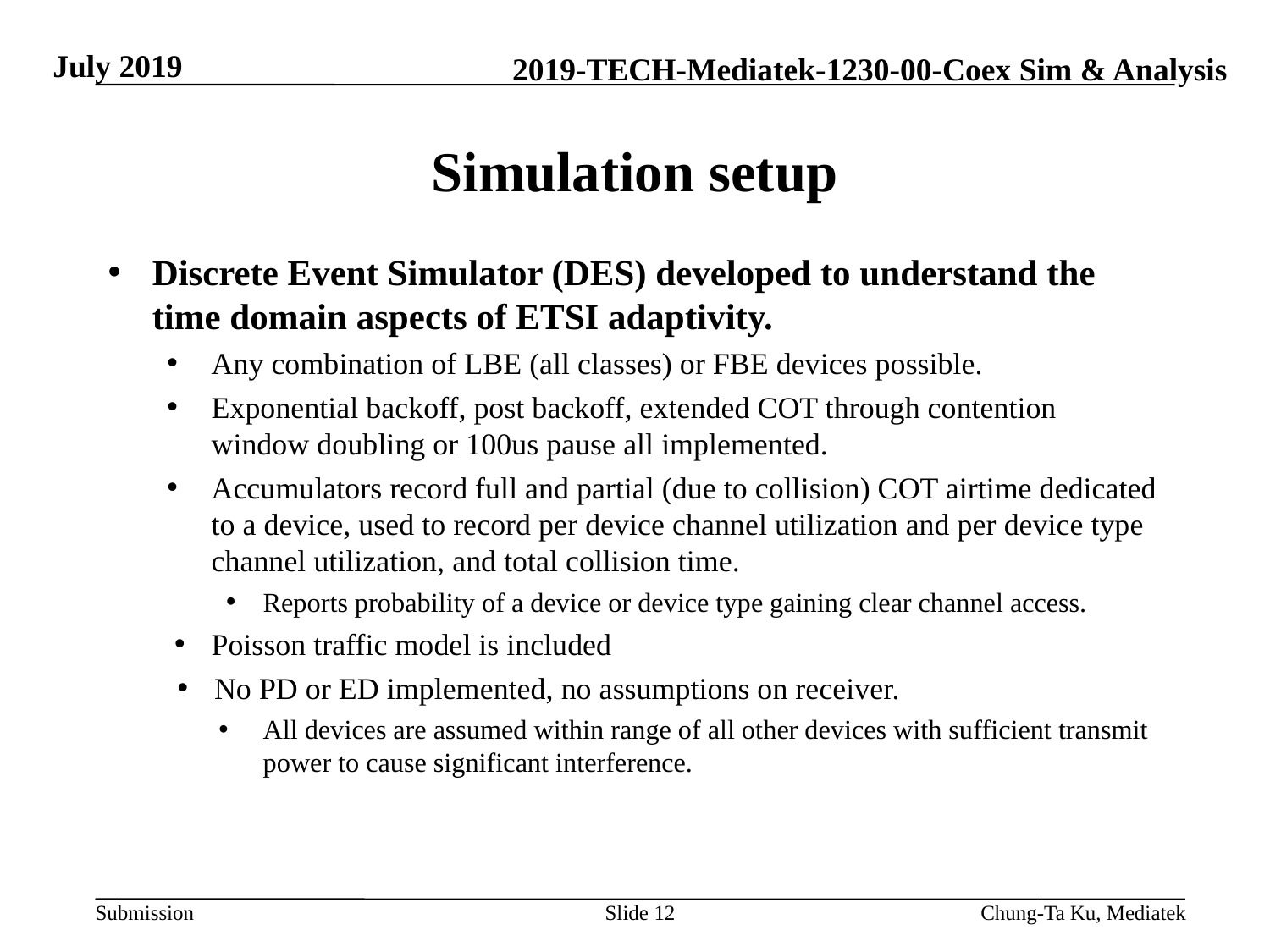

July 2019
# Simulation setup
Discrete Event Simulator (DES) developed to understand the time domain aspects of ETSI adaptivity.
Any combination of LBE (all classes) or FBE devices possible.
Exponential backoff, post backoff, extended COT through contention window doubling or 100us pause all implemented.
Accumulators record full and partial (due to collision) COT airtime dedicated to a device, used to record per device channel utilization and per device type channel utilization, and total collision time.
Reports probability of a device or device type gaining clear channel access.
Poisson traffic model is included
No PD or ED implemented, no assumptions on receiver.
All devices are assumed within range of all other devices with sufficient transmit power to cause significant interference.
Slide 12
Chung-Ta Ku, Mediatek